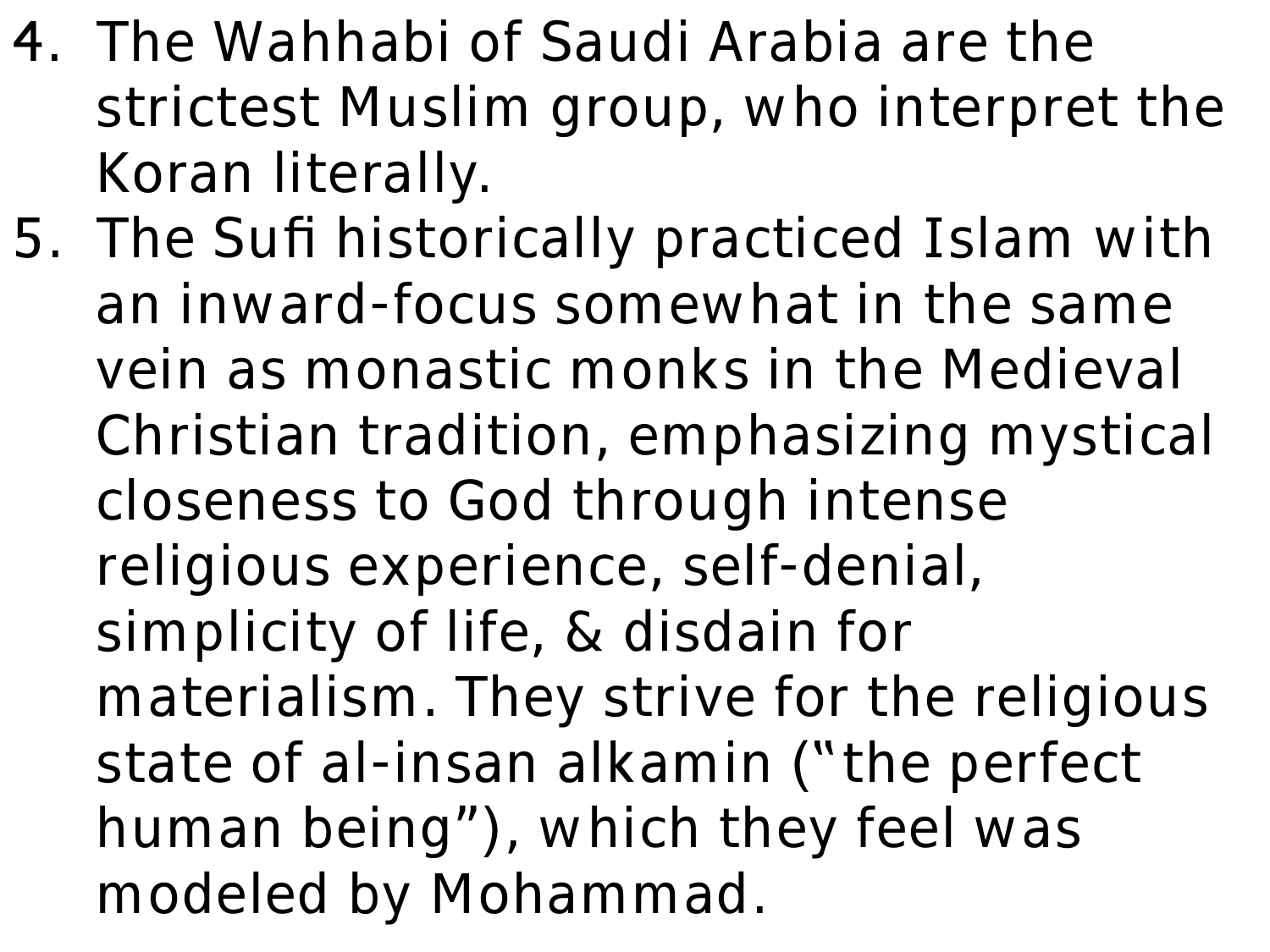

The Wahhabi of Saudi Arabia are the strictest Muslim group, who interpret the Koran literally.
The Sufi historically practiced Islam with an inward-focus somewhat in the same vein as monastic monks in the Medieval Christian tradition, emphasizing mystical closeness to God through intense religious experience, self-denial, simplicity of life, & disdain for materialism. They strive for the religious state of al-insan alkamin (“the perfect human being”), which they feel was modeled by Mohammad.